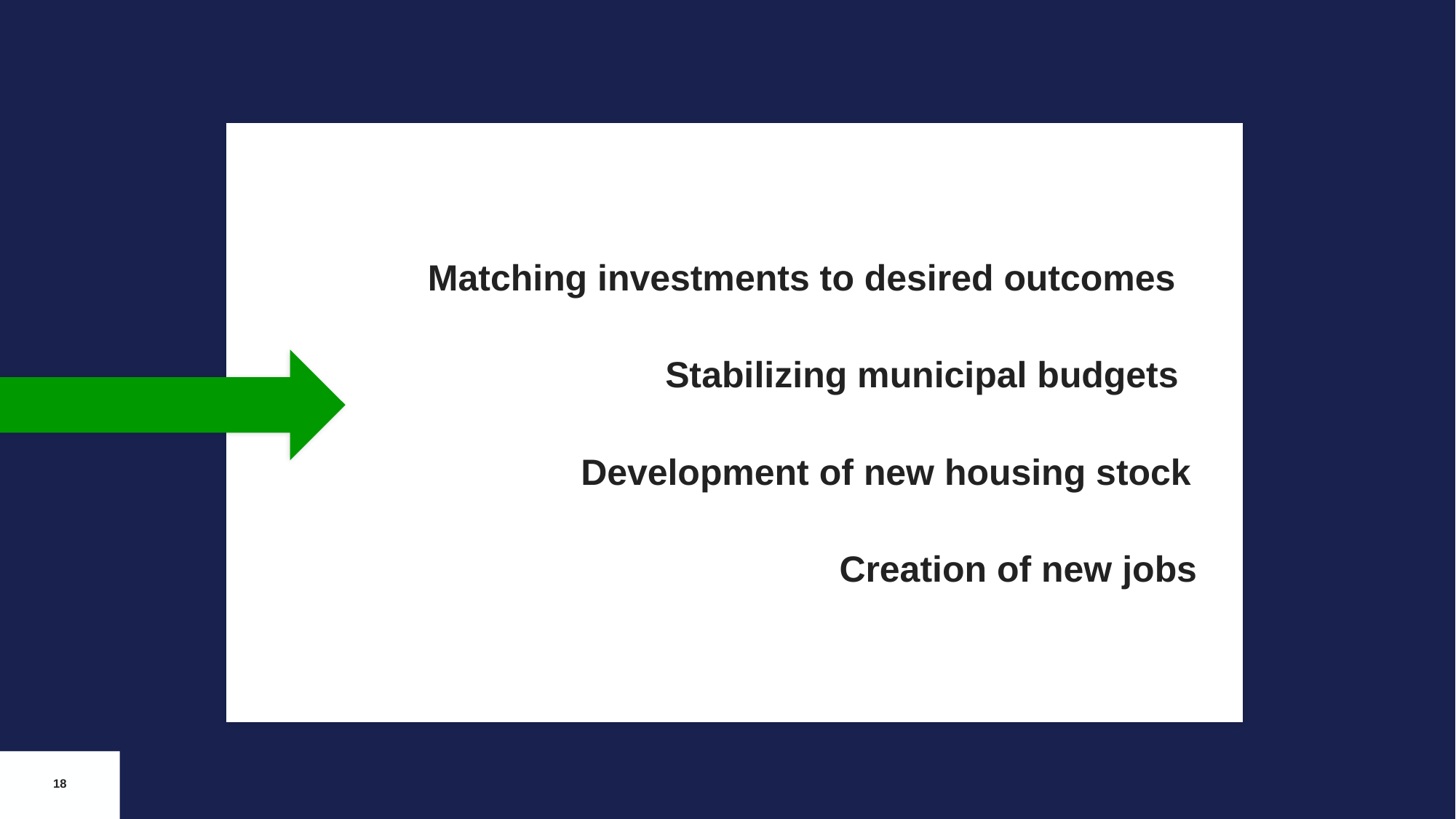

Matching investments to desired outcomes
Stabilizing municipal budgets

Development of new housing stock
Creation of new jobs